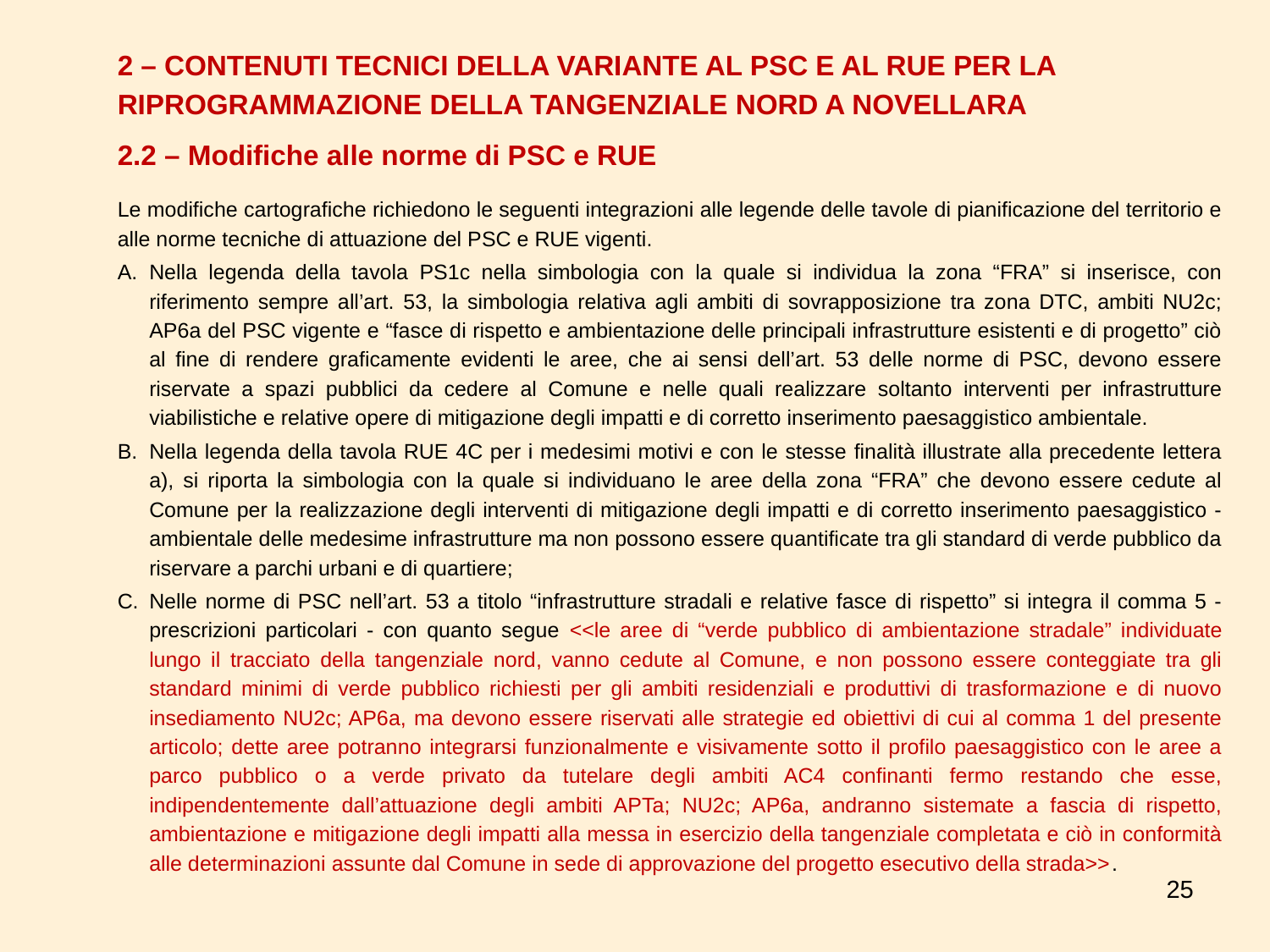

2 – CONTENUTI TECNICI DELLA VARIANTE AL PSC E AL RUE PER LA RIPROGRAMMAZIONE DELLA TANGENZIALE NORD A NOVELLARA
2.2 – Modifiche alle norme di PSC e RUE
Le modifiche cartografiche richiedono le seguenti integrazioni alle legende delle tavole di pianificazione del territorio e alle norme tecniche di attuazione del PSC e RUE vigenti.
Nella legenda della tavola PS1c nella simbologia con la quale si individua la zona “FRA” si inserisce, con riferimento sempre all’art. 53, la simbologia relativa agli ambiti di sovrapposizione tra zona DTC, ambiti NU2c; AP6a del PSC vigente e “fasce di rispetto e ambientazione delle principali infrastrutture esistenti e di progetto” ciò al fine di rendere graficamente evidenti le aree, che ai sensi dell’art. 53 delle norme di PSC, devono essere riservate a spazi pubblici da cedere al Comune e nelle quali realizzare soltanto interventi per infrastrutture viabilistiche e relative opere di mitigazione degli impatti e di corretto inserimento paesaggistico ambientale.
Nella legenda della tavola RUE 4C per i medesimi motivi e con le stesse finalità illustrate alla precedente lettera a), si riporta la simbologia con la quale si individuano le aree della zona “FRA” che devono essere cedute al Comune per la realizzazione degli interventi di mitigazione degli impatti e di corretto inserimento paesaggistico - ambientale delle medesime infrastrutture ma non possono essere quantificate tra gli standard di verde pubblico da riservare a parchi urbani e di quartiere;
Nelle norme di PSC nell’art. 53 a titolo “infrastrutture stradali e relative fasce di rispetto” si integra il comma 5 - prescrizioni particolari - con quanto segue <<le aree di “verde pubblico di ambientazione stradale” individuate lungo il tracciato della tangenziale nord, vanno cedute al Comune, e non possono essere conteggiate tra gli standard minimi di verde pubblico richiesti per gli ambiti residenziali e produttivi di trasformazione e di nuovo insediamento NU2c; AP6a, ma devono essere riservati alle strategie ed obiettivi di cui al comma 1 del presente articolo; dette aree potranno integrarsi funzionalmente e visivamente sotto il profilo paesaggistico con le aree a parco pubblico o a verde privato da tutelare degli ambiti AC4 confinanti fermo restando che esse, indipendentemente dall’attuazione degli ambiti APTa; NU2c; AP6a, andranno sistemate a fascia di rispetto, ambientazione e mitigazione degli impatti alla messa in esercizio della tangenziale completata e ciò in conformità alle determinazioni assunte dal Comune in sede di approvazione del progetto esecutivo della strada>>.
25